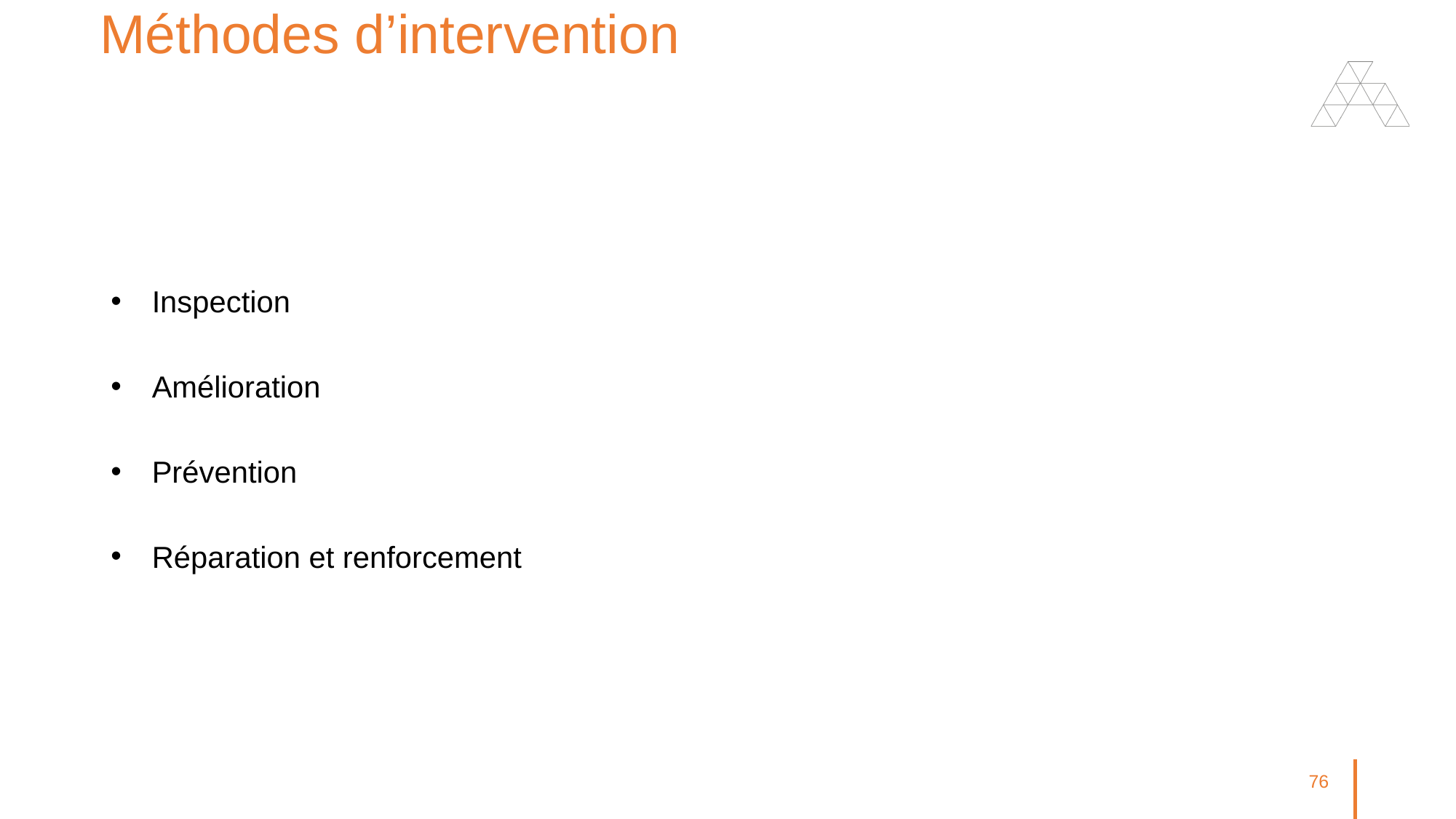

# Méthodes d’intervention

Inspection

Amélioration

Prévention

Réparation et renforcement
76